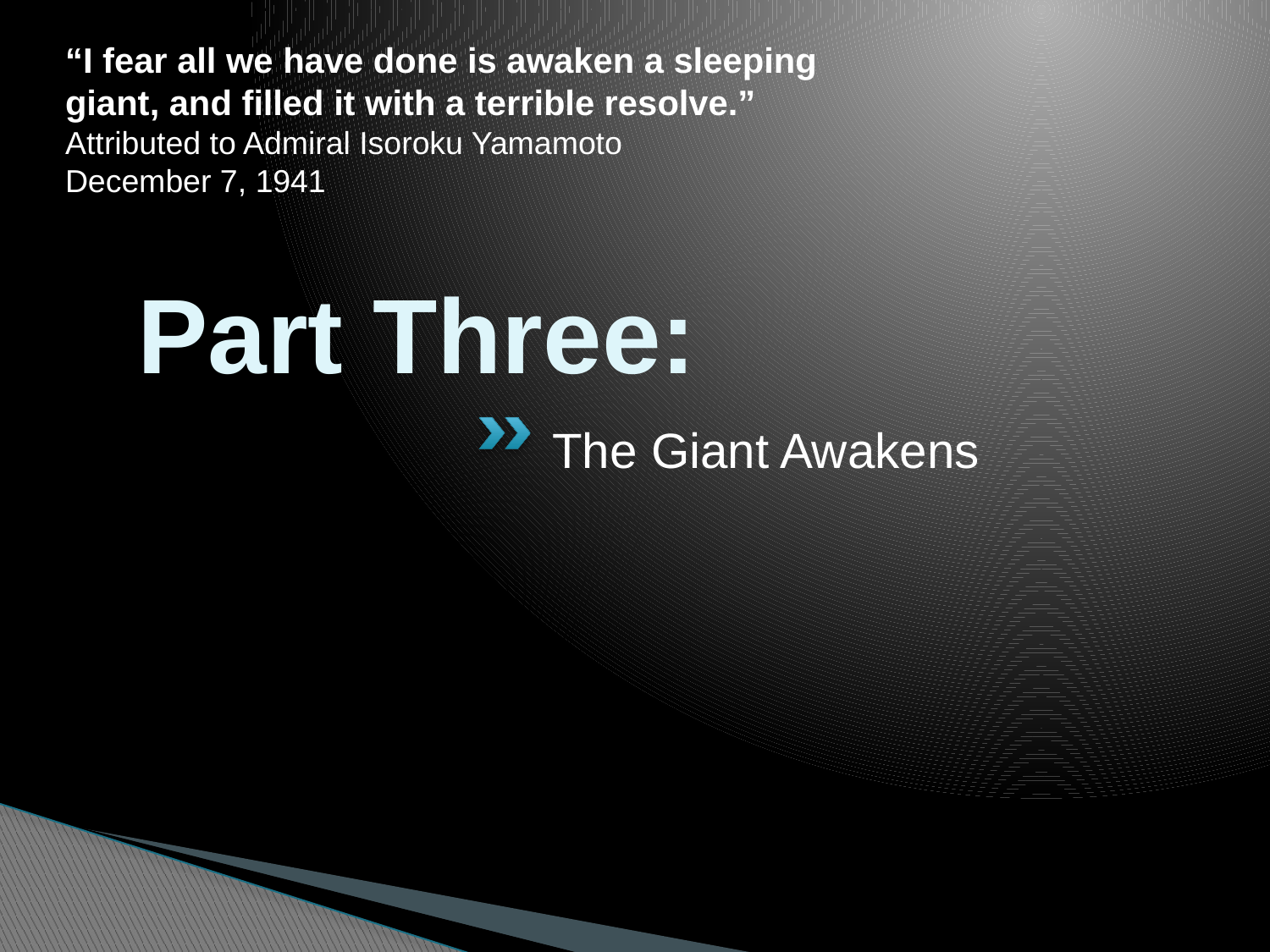

“I fear all we have done is awaken a sleeping giant, and filled it with a terrible resolve.”
Attributed to Admiral Isoroku Yamamoto
December 7, 1941
# Part Three:
The Giant Awakens